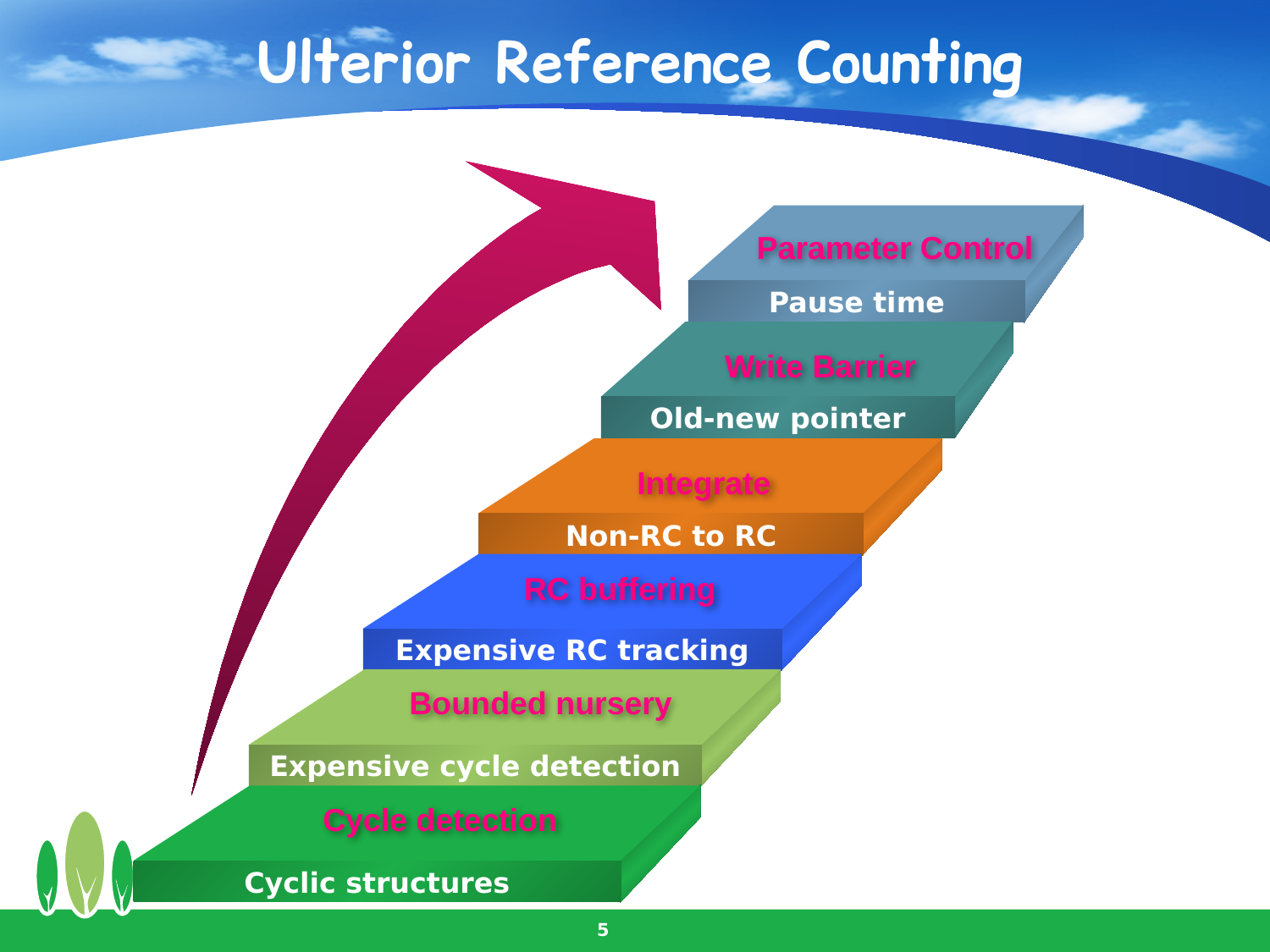

# Ulterior Reference Counting

Pause time
Parameter Control

Old-new pointer
Write Barrier

Non-RC to RC
Integrate

Expensive RC tracking
RC buffering

Expensive cycle detection
Bounded nursery

Cyclic structures
Cycle detection
5